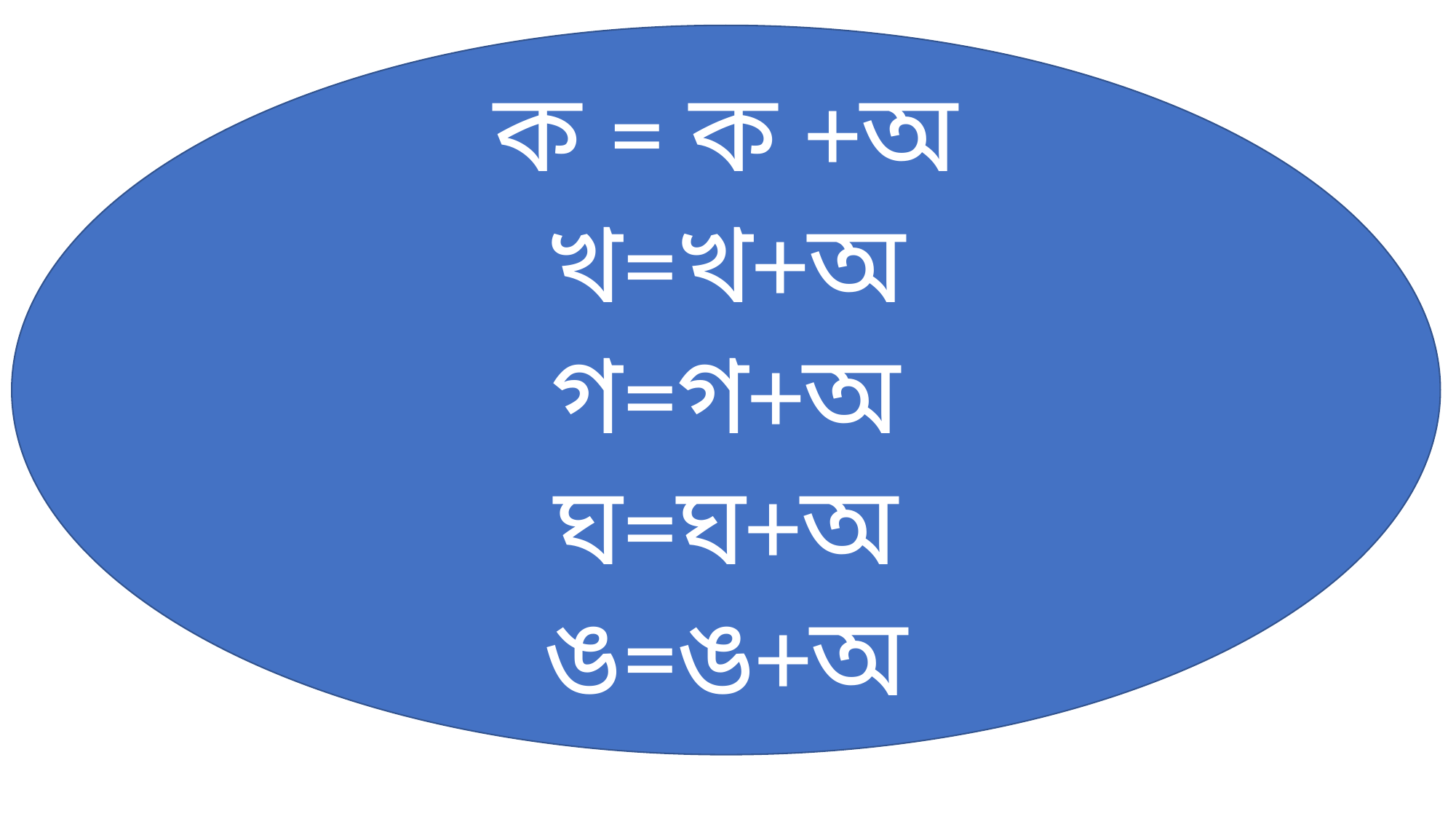

ক = ক +অ
খ=খ+অ
গ=গ+অ
ঘ=ঘ+অ
ঙ=ঙ+অ